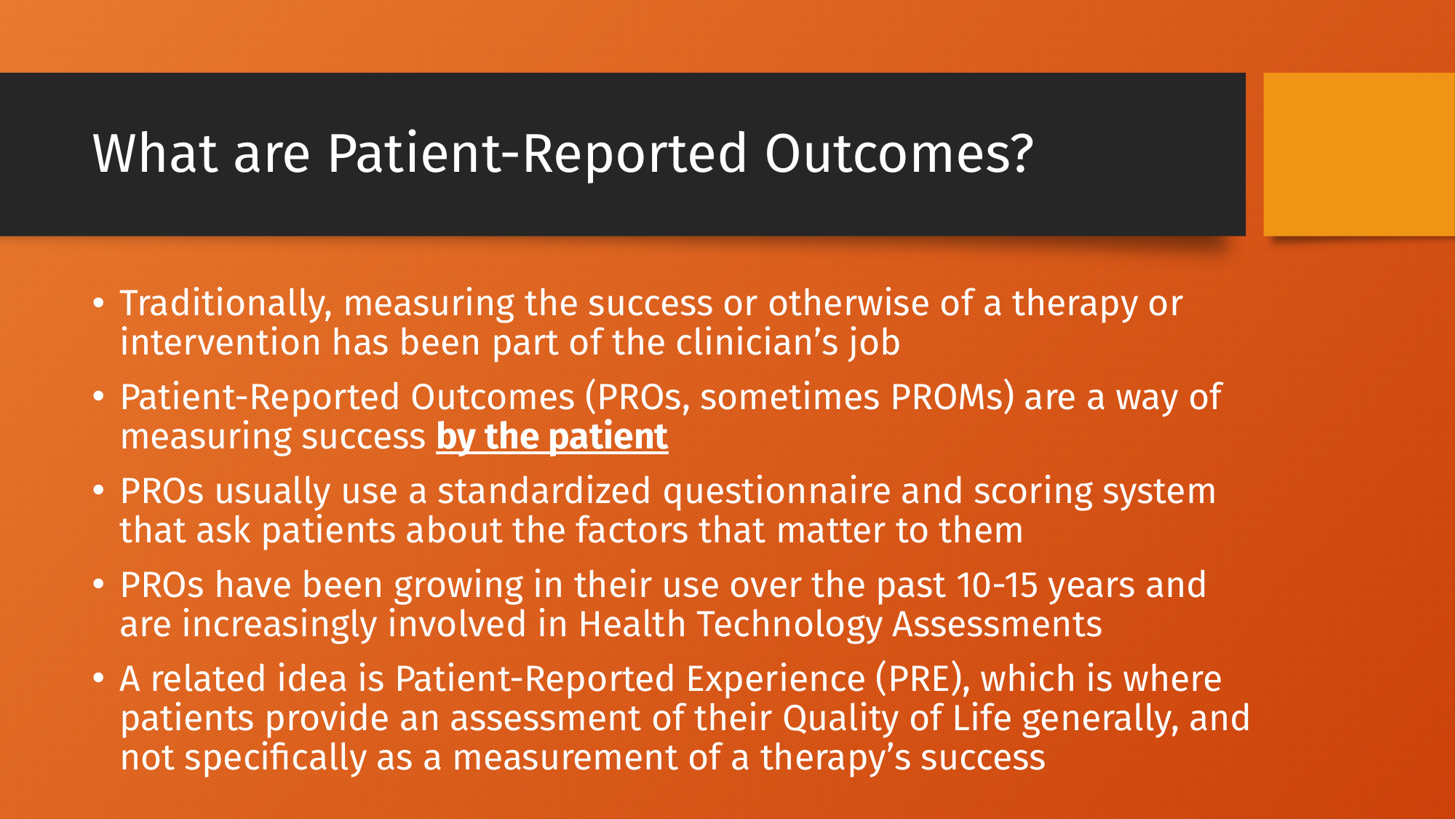

# What are Patient-Reported Outcomes?
Traditionally, measuring the success or otherwise of a therapy or intervention has been part of the clinician’s job
Patient-Reported Outcomes (PROs, sometimes PROMs) are a way of measuring success by the patient
PROs usually use a standardized questionnaire and scoring system that ask patients about the factors that matter to them
PROs have been growing in their use over the past 10-15 years and are increasingly involved in Health Technology Assessments
A related idea is Patient-Reported Experience (PRE), which is where patients provide an assessment of their Quality of Life generally, and not specifically as a measurement of a therapy’s success